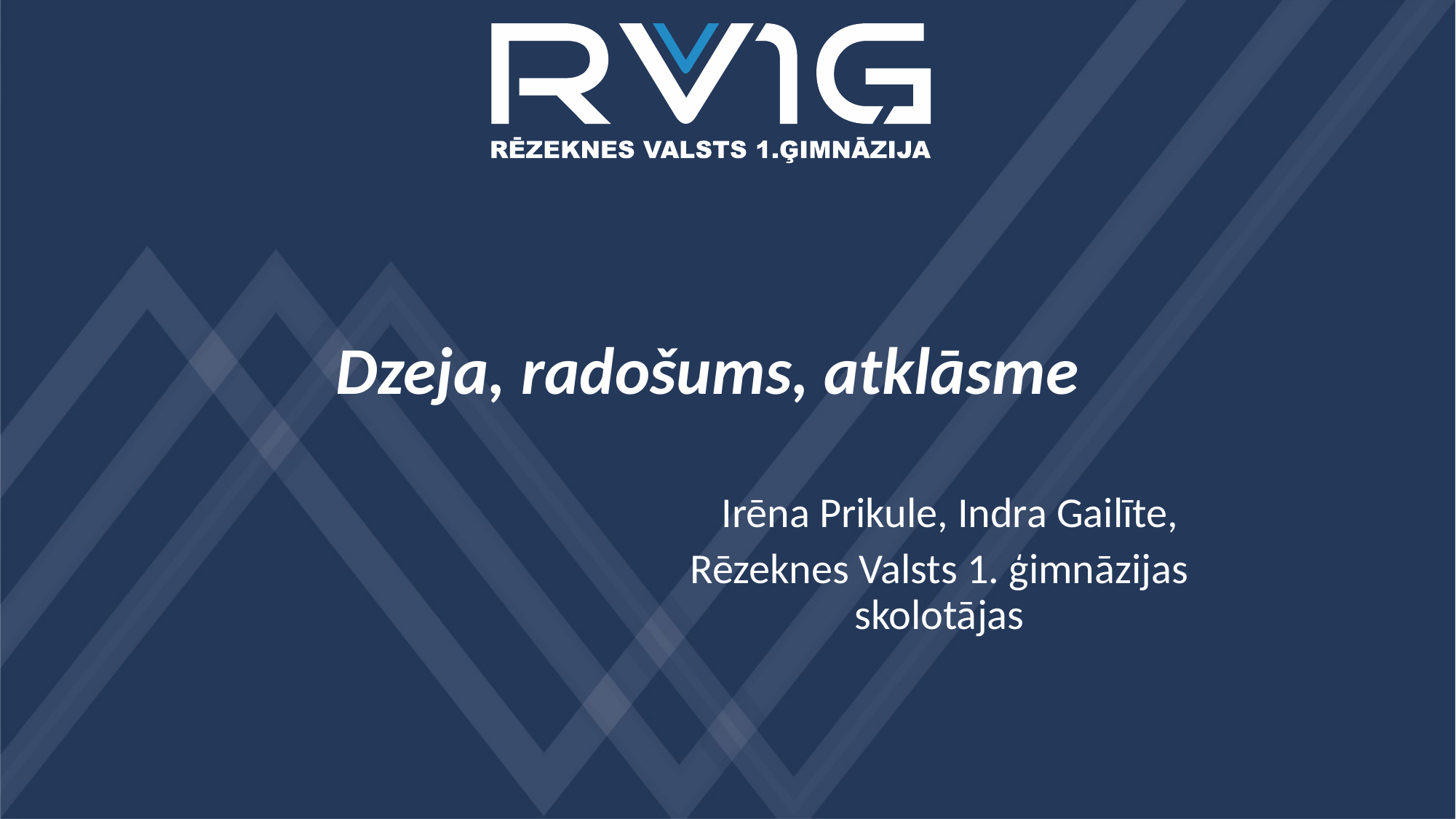

Dzeja, radošums, atklāsme
# Irēna Prikule, Indra Gailīte, Rēzeknes Valsts 1. ģimnāzijas skolotājas